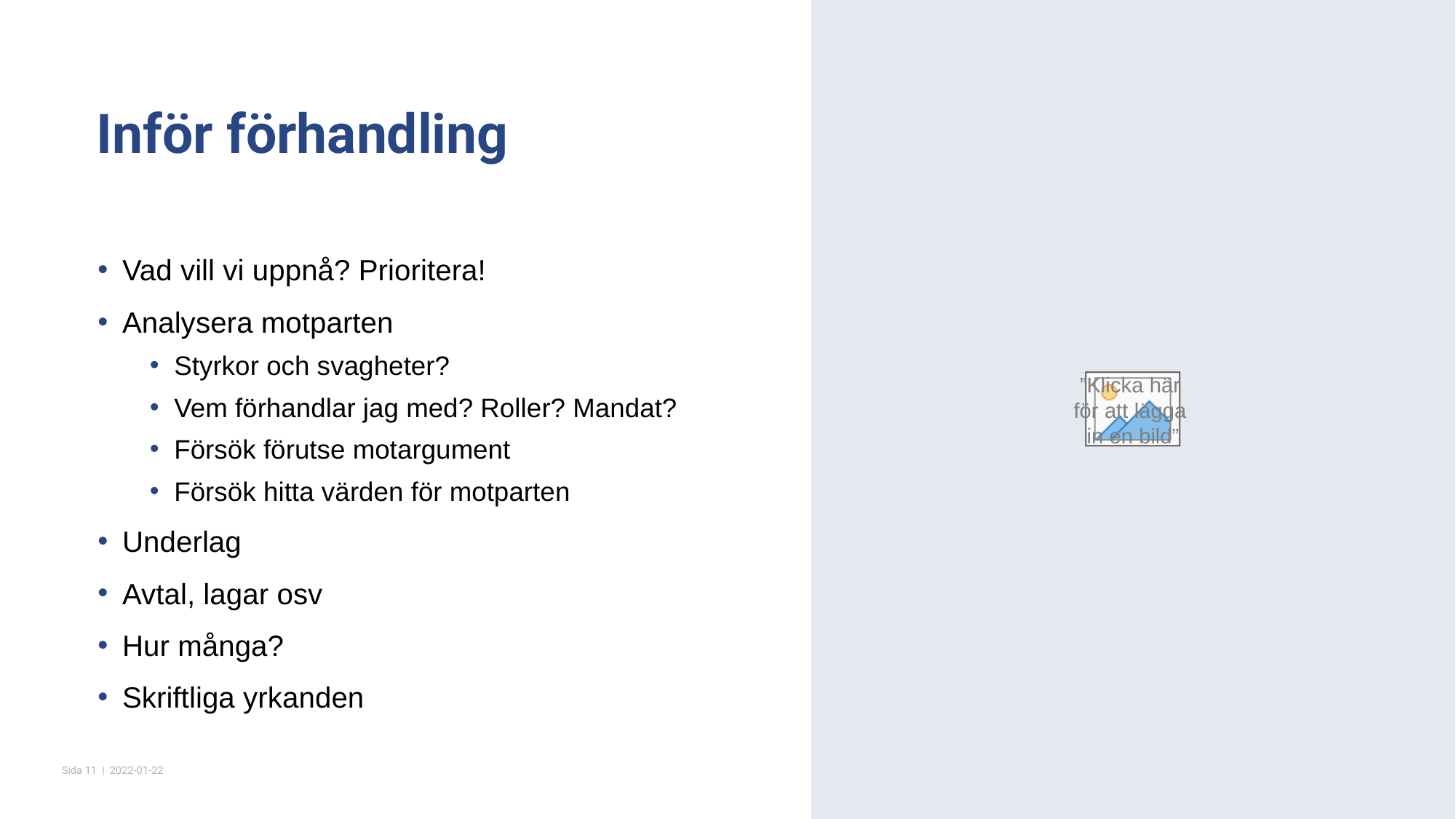

# Inför förhandling
Vad vill vi uppnå? Prioritera!
Analysera motparten
Styrkor och svagheter?
Vem förhandlar jag med? Roller? Mandat?
Försök förutse motargument
Försök hitta värden för motparten
Underlag
Avtal, lagar osv
Hur många?
Skriftliga yrkanden